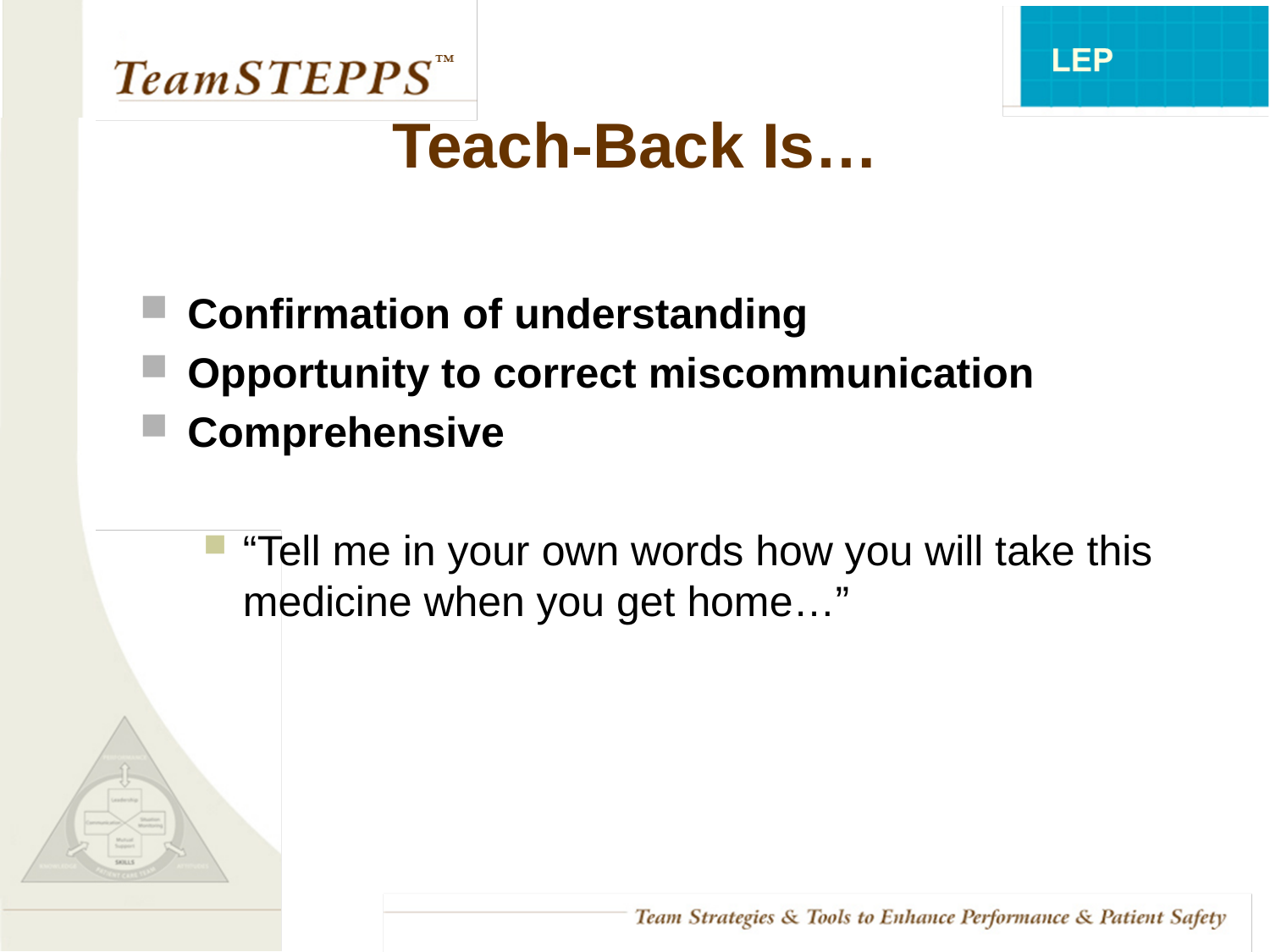

Teach-Back Is…
Confirmation of understanding
Opportunity to correct miscommunication
Comprehensive

“Tell me in your own words how you will take this medicine when you get home…”